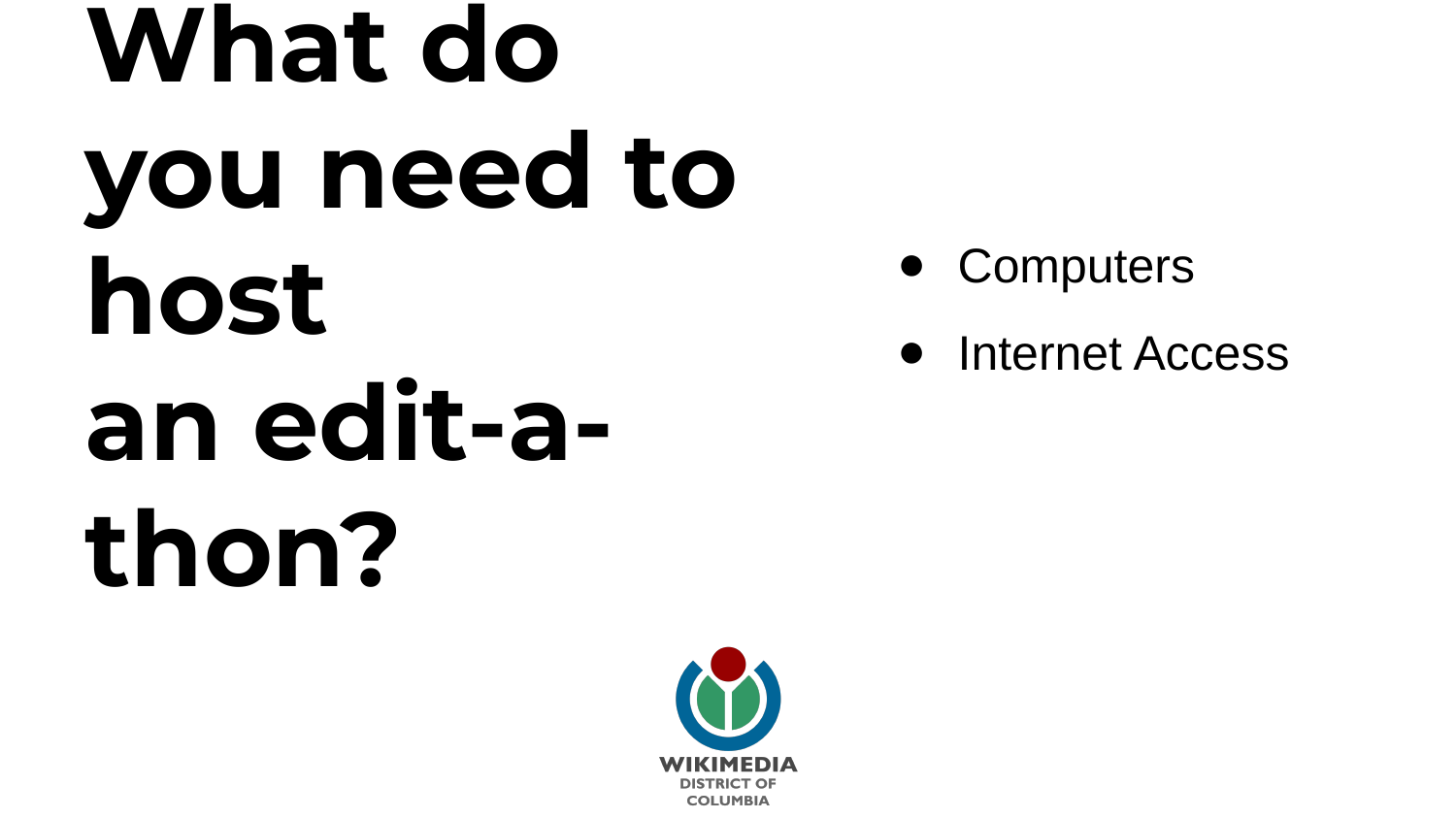

# What do you need to host an edit-a-thon?
Computers
Internet Access